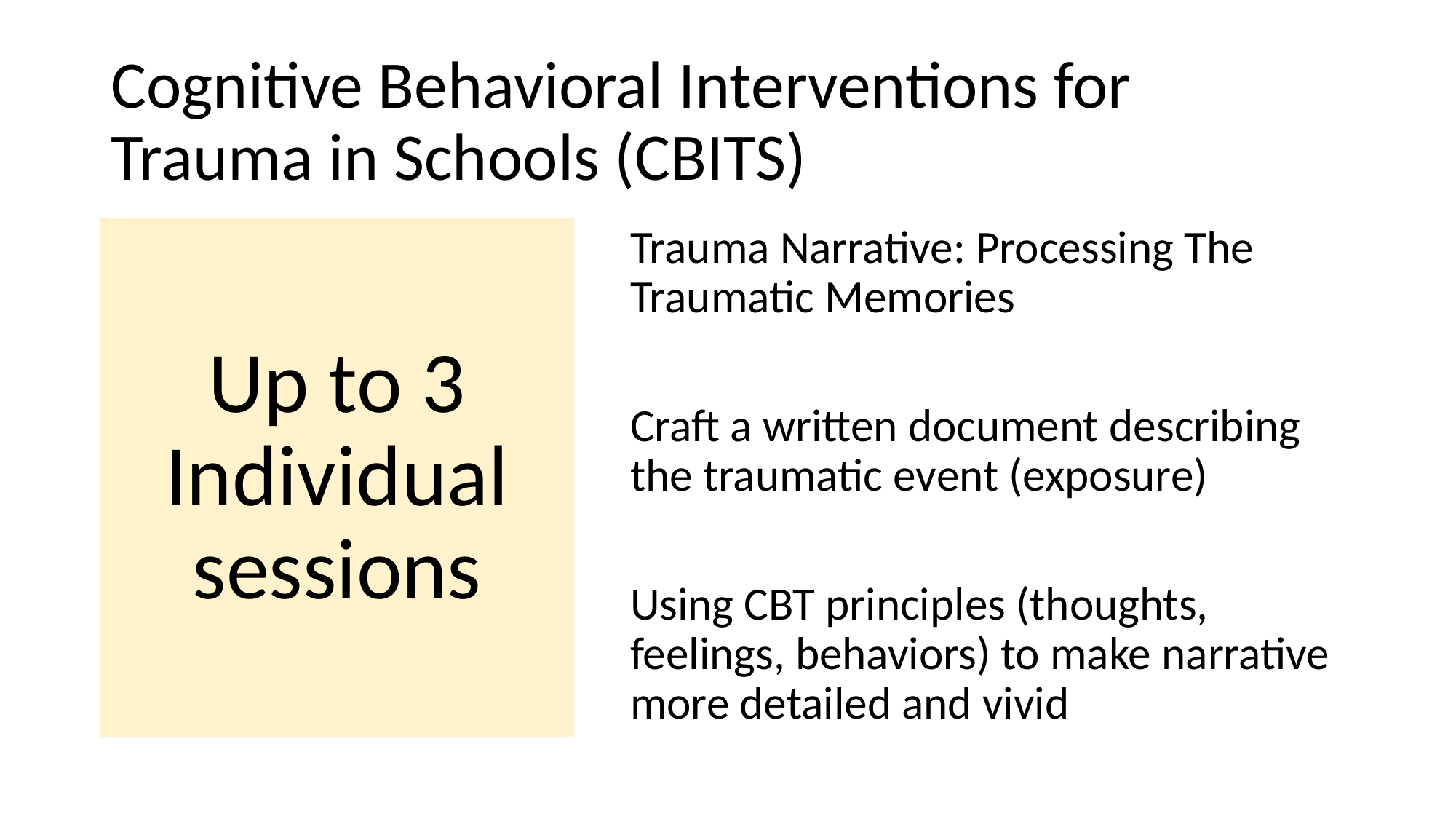

# Cognitive Behavioral Interventions for Trauma in Schools (CBITS)
Up to 3 Individual sessions
Trauma Narrative: Processing The Traumatic Memories

Craft a written document describing the traumatic event (exposure)

Using CBT principles (thoughts, feelings, behaviors) to make narrative more detailed and vivid